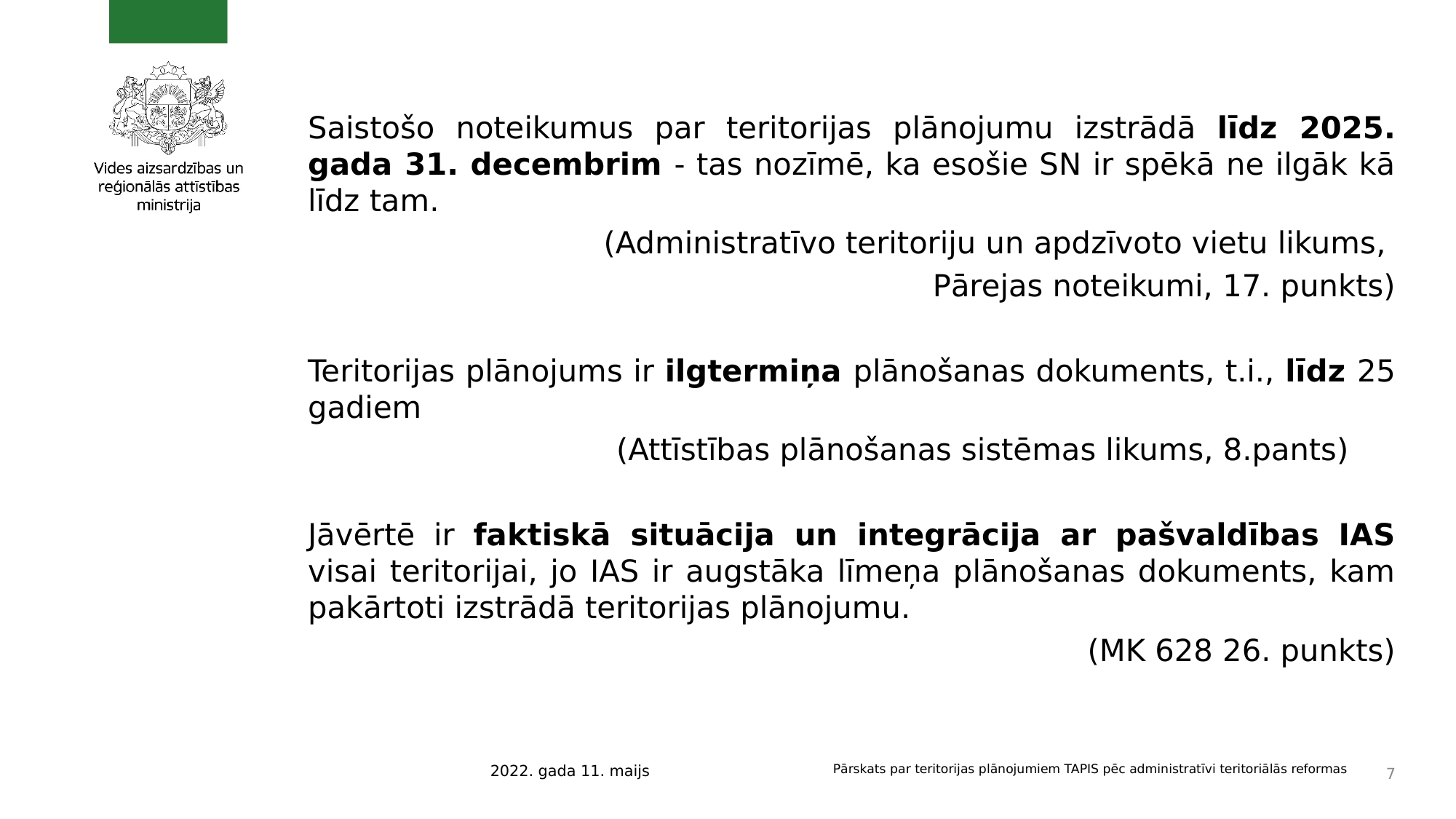

Saistošo noteikumus par teritorijas plānojumu izstrādā līdz 2025. gada 31. decembrim - tas nozīmē, ka esošie SN ir spēkā ne ilgāk kā līdz tam.
(Administratīvo teritoriju un apdzīvoto vietu likums,
Pārejas noteikumi, 17. punkts)

Teritorijas plānojums ir ilgtermiņa plānošanas dokuments, t.i., līdz 25 gadiem
                                (Attīstības plānošanas sistēmas likums, 8.pants)

Jāvērtē ir faktiskā situācija un integrācija ar pašvaldības IAS visai teritorijai, jo IAS ir augstāka līmeņa plānošanas dokuments, kam pakārtoti izstrādā teritorijas plānojumu.
(MK 628 26. punkts)

2022. gada 11. maijs
Pārskats par teritorijas plānojumiem TAPIS pēc administratīvi teritoriālās reformas
7